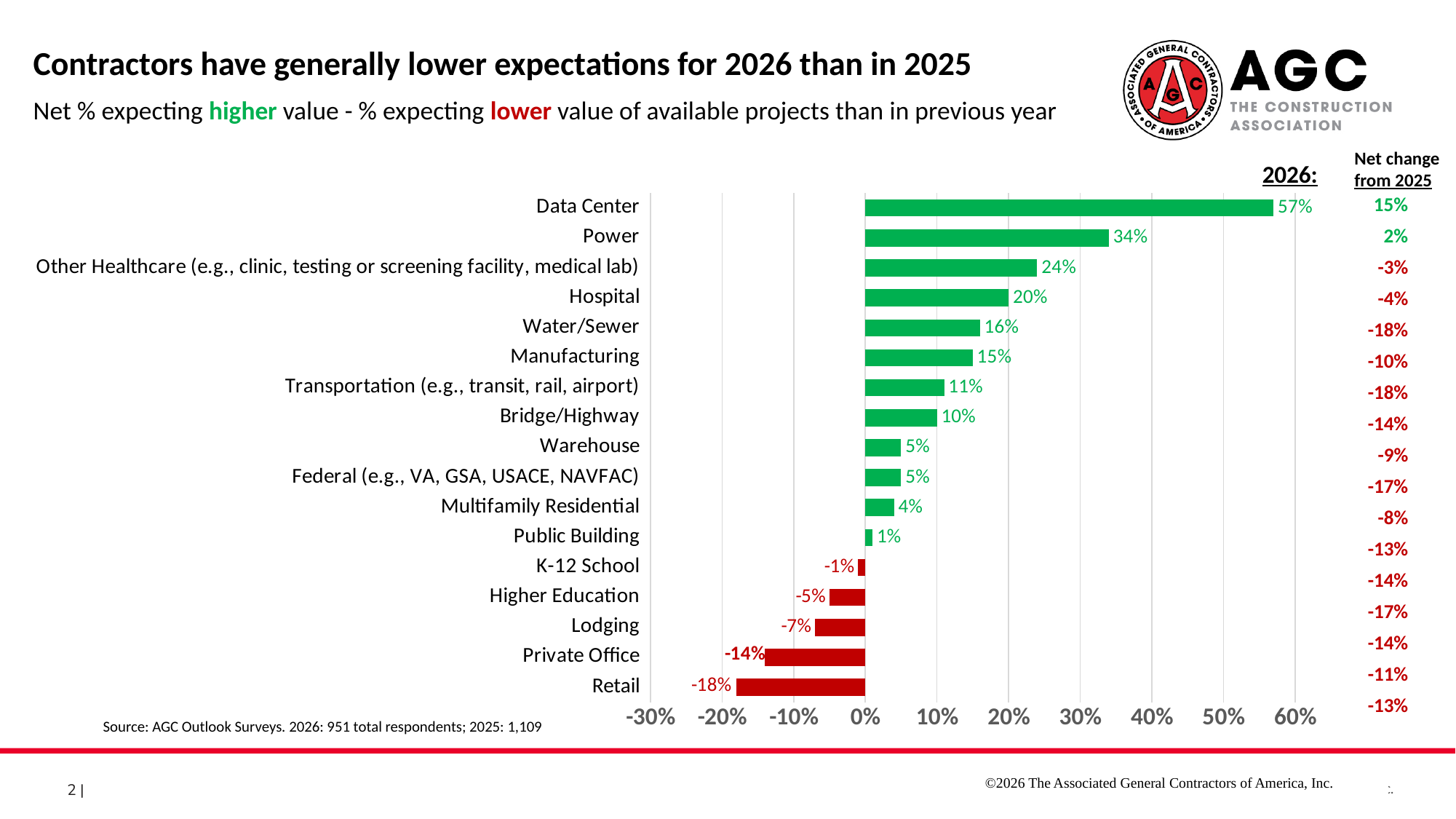

Contractors have generally lower expectations for 2026 than in 2025
Net % expecting higher value - % expecting lower value of available projects than in previous year

Net change
from 2025
2026:

### Chart

| Category | 2026 |
|---|---|
| Retail | -0.18 |
| Private Office | -0.14 |
| Lodging | -0.07 |
| Higher Education | -0.05 |
| K-12 School | -0.01 |
| Public Building | 0.01 |
| Multifamily Residential | 0.04 |
| Federal (e.g., VA, GSA, USACE, NAVFAC) | 0.05 |
| Warehouse | 0.05 |
| Bridge/Highway | 0.1 |
| Transportation (e.g., transit, rail, airport) | 0.11 |
| Manufacturing | 0.15 |
| Water/Sewer | 0.16 |
| Hospital | 0.2 |
| Other Healthcare (e.g., clinic, testing or screening facility, medical lab) | 0.24 |
| Power | 0.34 |
| Data Center | 0.57 |
| 15% |
| --- |
| 2% |
| -3% |
| -4% |
| -18% |
| -10% |
| -18% |
| -14% |
| -9% |
| -17% |
| -8% |
| -13% |
| -14% |
| -17% |
| -14% |
| -11% |
| -13% |
Source: AGC Outlook Surveys. 2026: 951 total respondents; 2025: 1,109

©2026 The Associated General Contractors of America, Inc.